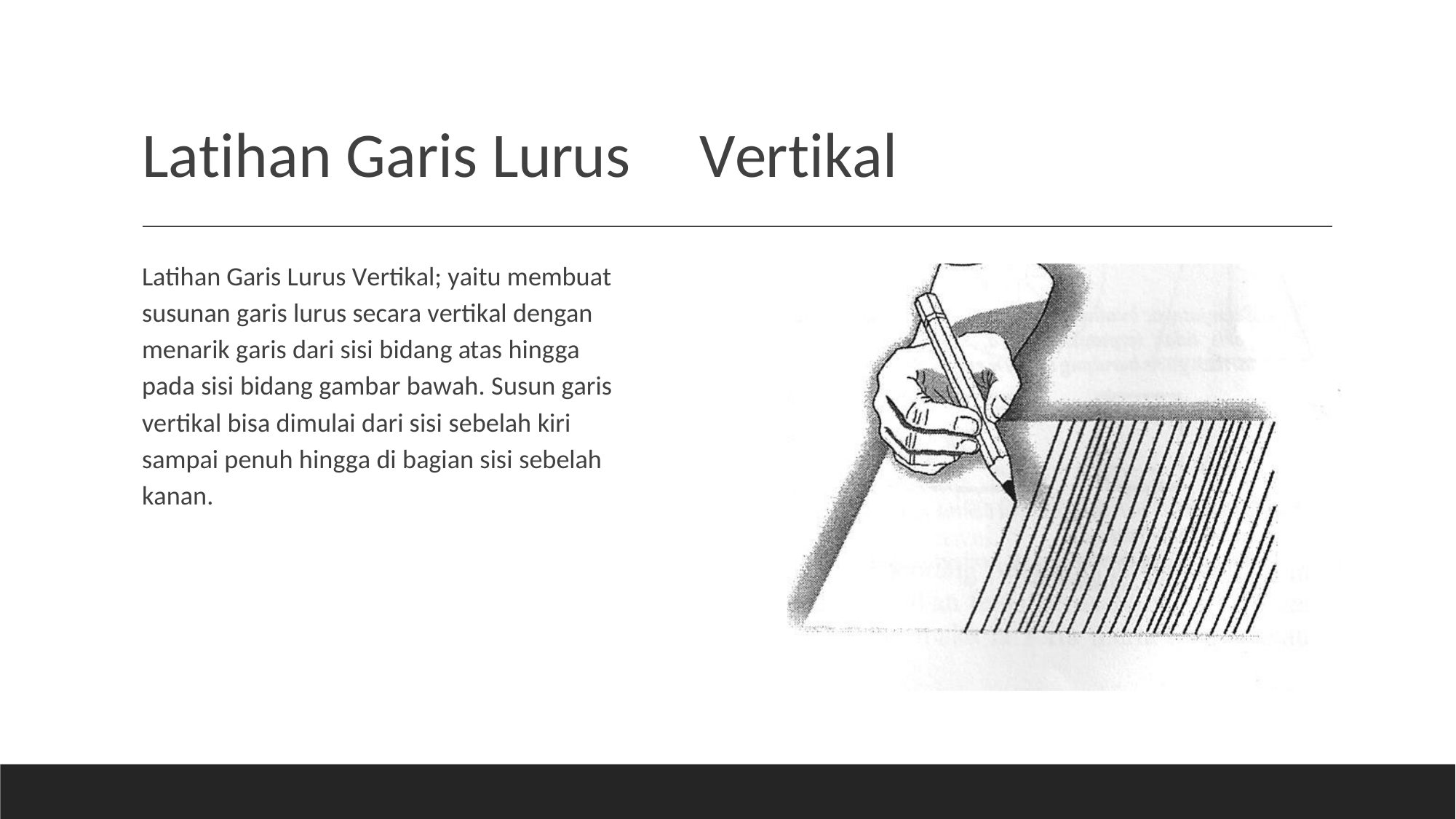

Latihan Garis Lurus
Vertikal

Latihan Garis Lurus Vertikal; yaitu membuat
susunan garis lurus secara vertikal dengan
menarik garis dari sisi bidang atas hingga
pada sisi bidang gambar bawah. Susun garis
vertikal bisa dimulai dari sisi sebelah kiri
sampai penuh hingga di bagian sisi sebelah
kanan.